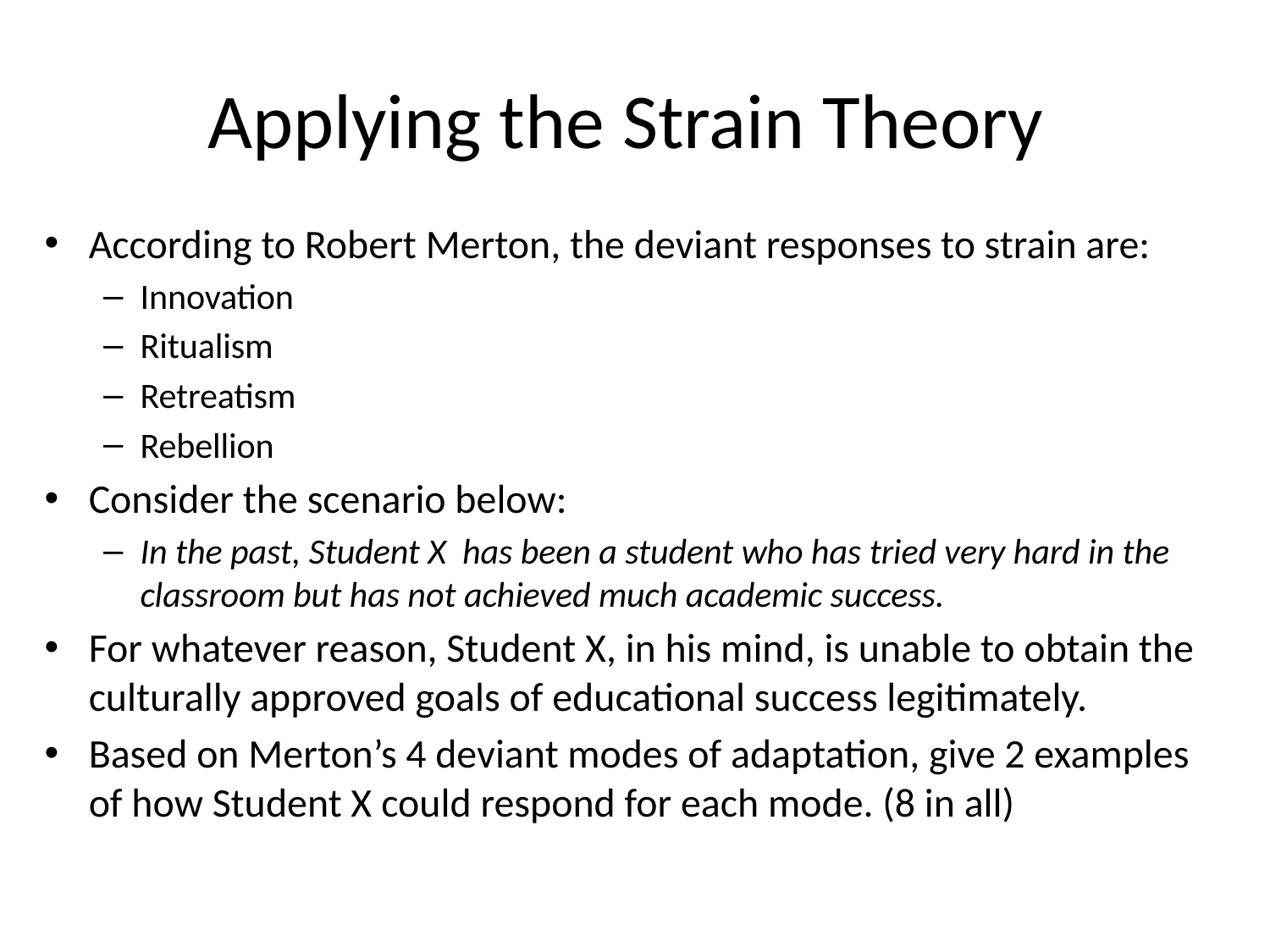

# Applying the Strain Theory
According to Robert Merton, the deviant responses to strain are:
Innovation
Ritualism
Retreatism
Rebellion
Consider the scenario below:
In the past, Student X  has been a student who has tried very hard in the classroom but has not achieved much academic success.
For whatever reason, Student X, in his mind, is unable to obtain the culturally approved goals of educational success legitimately.
Based on Merton’s 4 deviant modes of adaptation, give 2 examples of how Student X could respond for each mode. (8 in all)